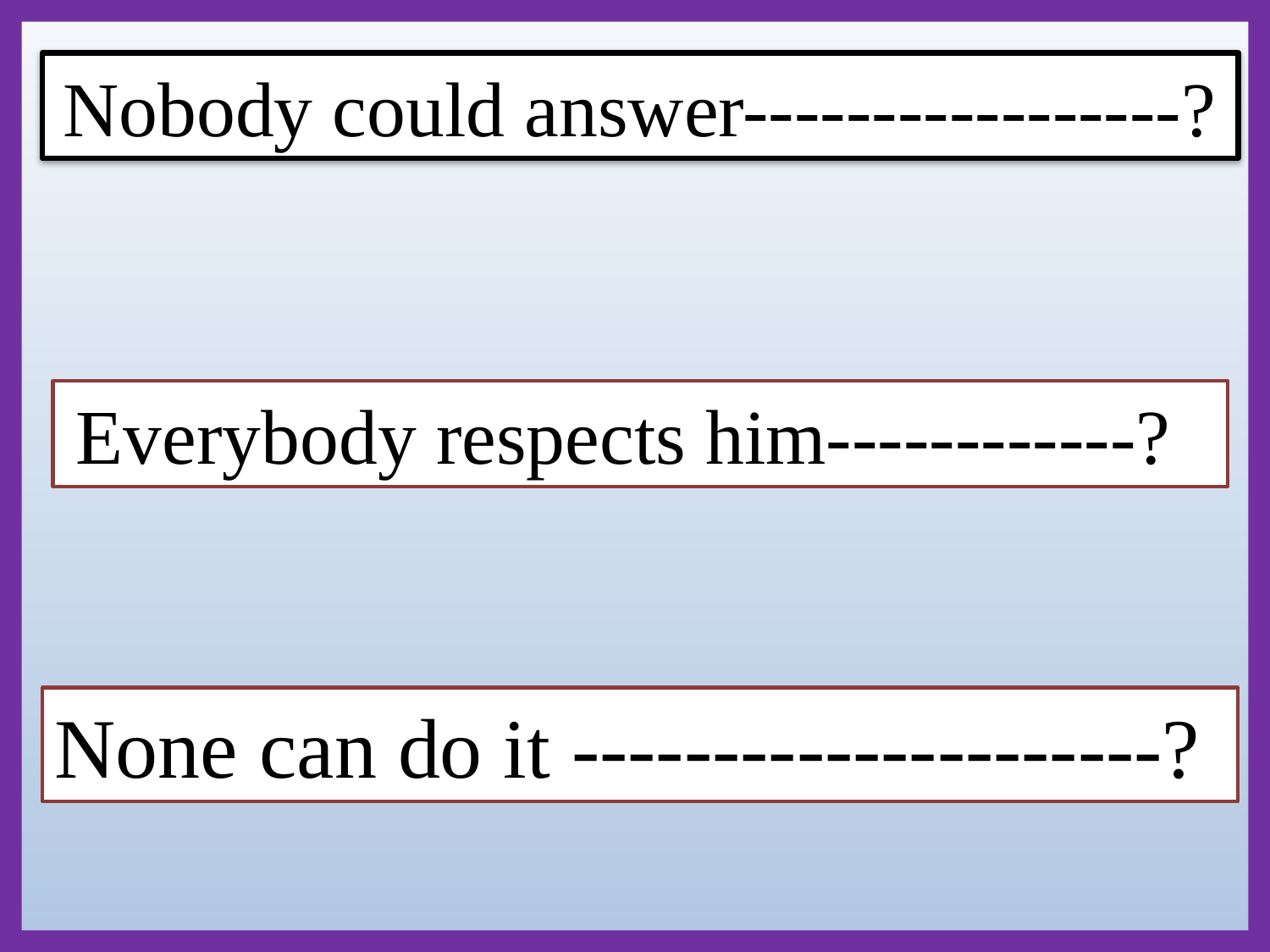

Nobody could answer-----------------?
 Everybody respects him------------?
None can do it ---------------------?
Nobody could answer, could they?
 Everybody respects him,  don’t   they?
None can do it , can they?